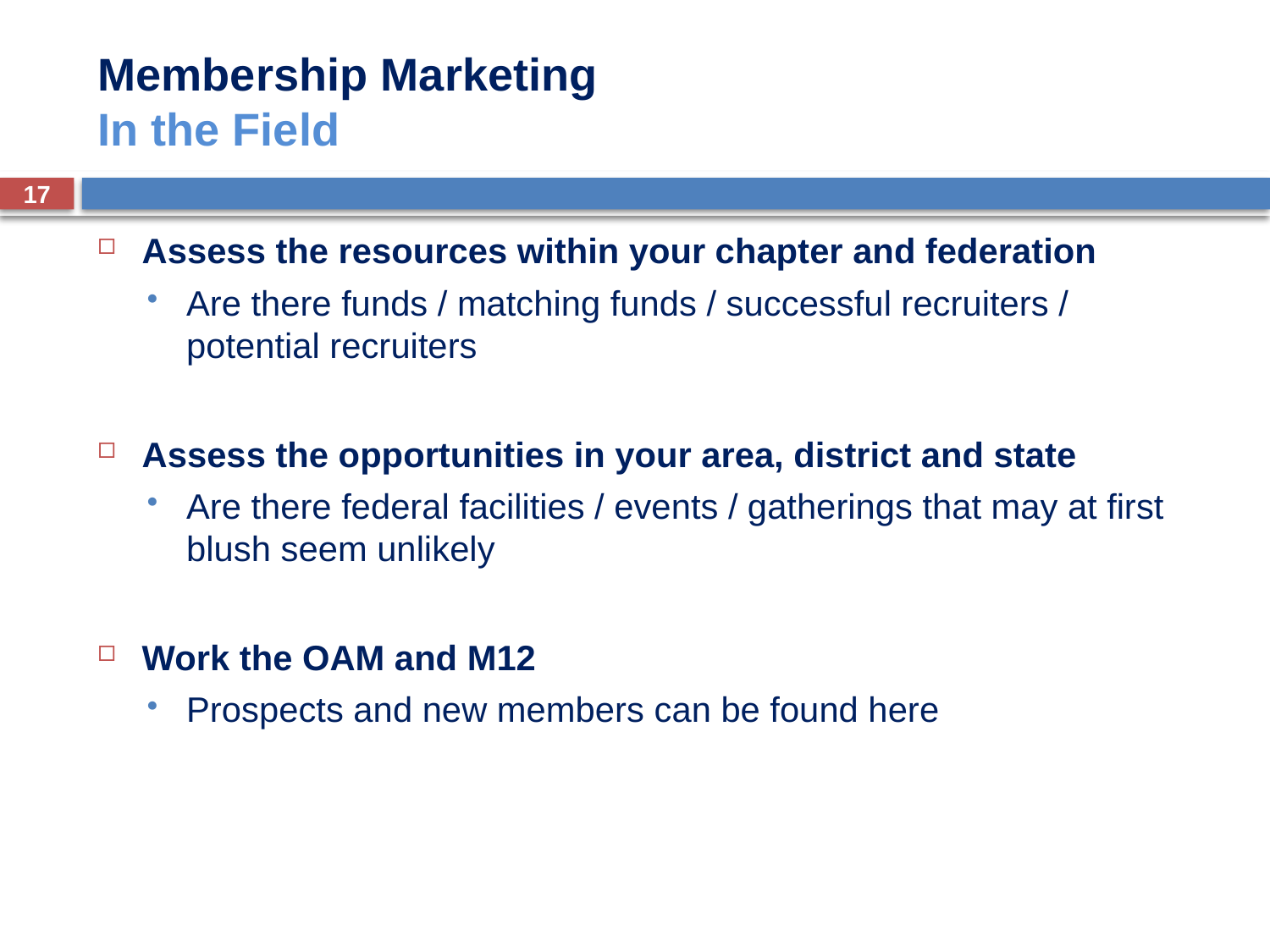

# Membership Marketing In the Field
17
Assess the resources within your chapter and federation
Are there funds / matching funds / successful recruiters / potential recruiters

Assess the opportunities in your area, district and state
Are there federal facilities / events / gatherings that may at first blush seem unlikely

Work the OAM and M12
Prospects and new members can be found here